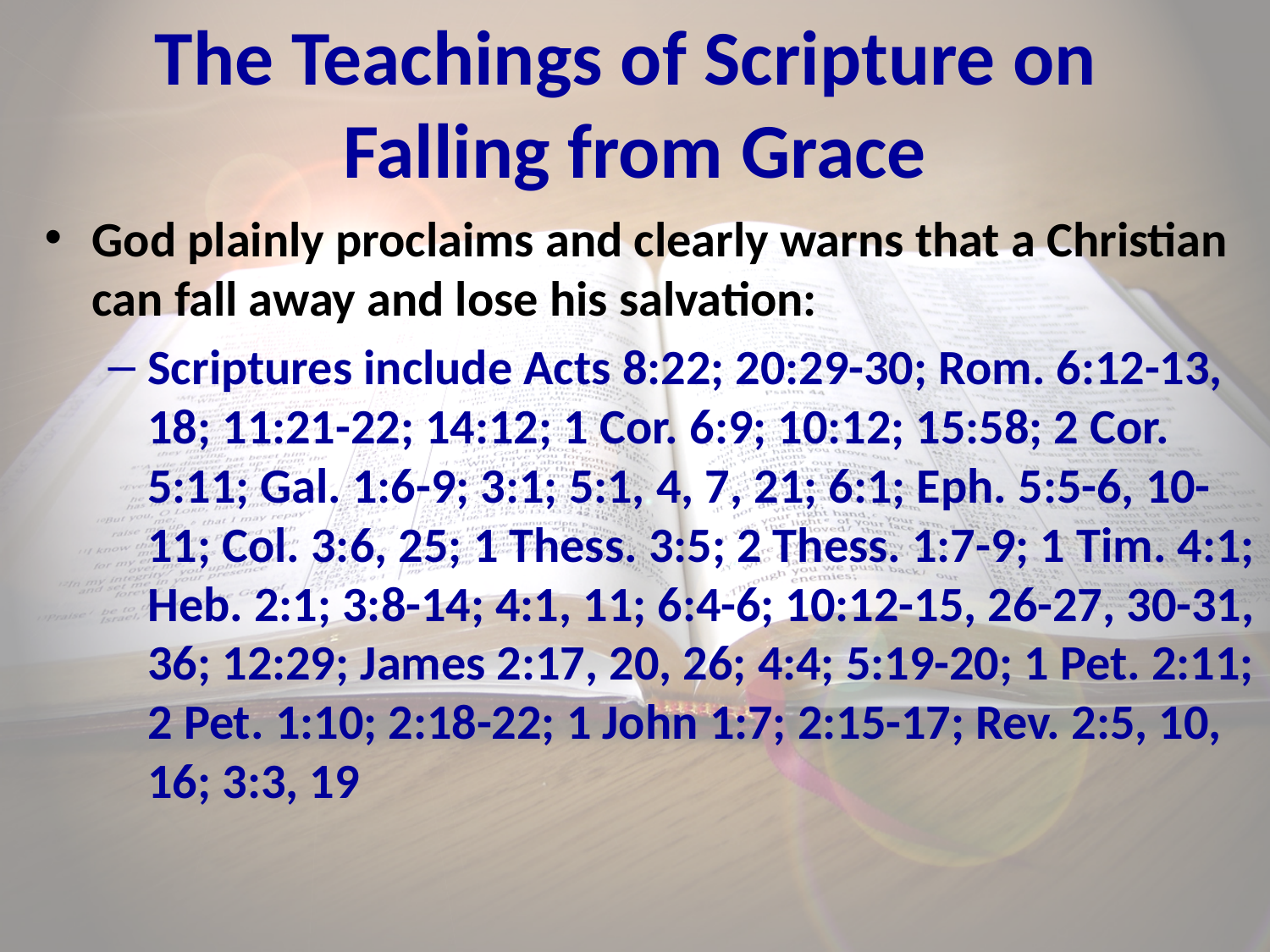

# The Teachings of Scripture on Falling from Grace
God plainly proclaims and clearly warns that a Christian can fall away and lose his salvation:
Scriptures include Acts 8:22; 20:29-30; Rom. 6:12-13, 18; 11:21-22; 14:12; 1 Cor. 6:9; 10:12; 15:58; 2 Cor. 5:11; Gal. 1:6-9; 3:1; 5:1, 4, 7, 21; 6:1; Eph. 5:5-6, 10-11; Col. 3:6, 25; 1 Thess. 3:5; 2 Thess. 1:7-9; 1 Tim. 4:1; Heb. 2:1; 3:8-14; 4:1, 11; 6:4-6; 10:12-15, 26-27, 30-31, 36; 12:29; James 2:17, 20, 26; 4:4; 5:19-20; 1 Pet. 2:11; 2 Pet. 1:10; 2:18-22; 1 John 1:7; 2:15-17; Rev. 2:5, 10, 16; 3:3, 19